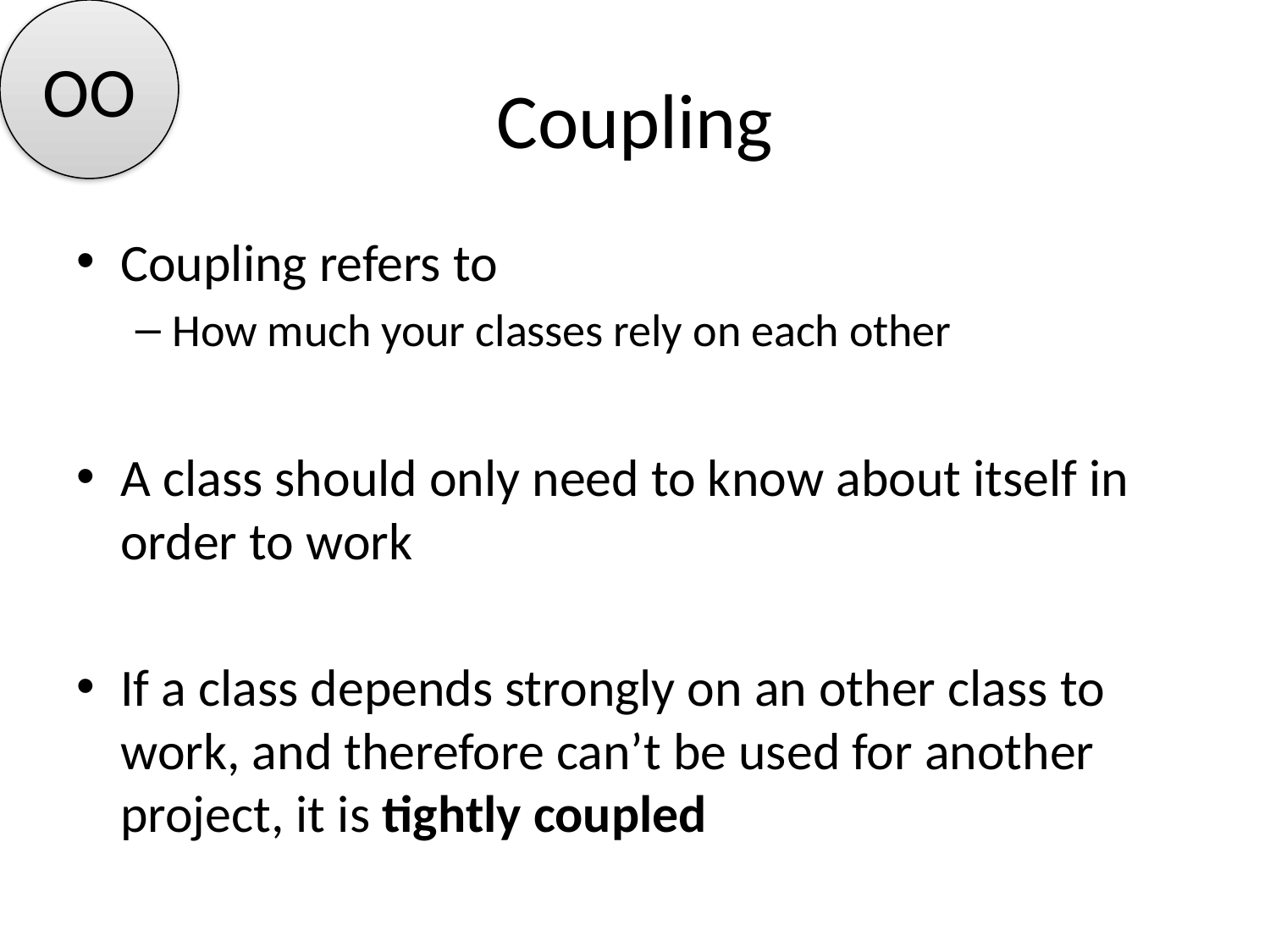

OO
# Coupling
Coupling refers to
How much your classes rely on each other

A class should only need to know about itself in order to work

If a class depends strongly on an other class to work, and therefore can’t be used for another project, it is tightly coupled